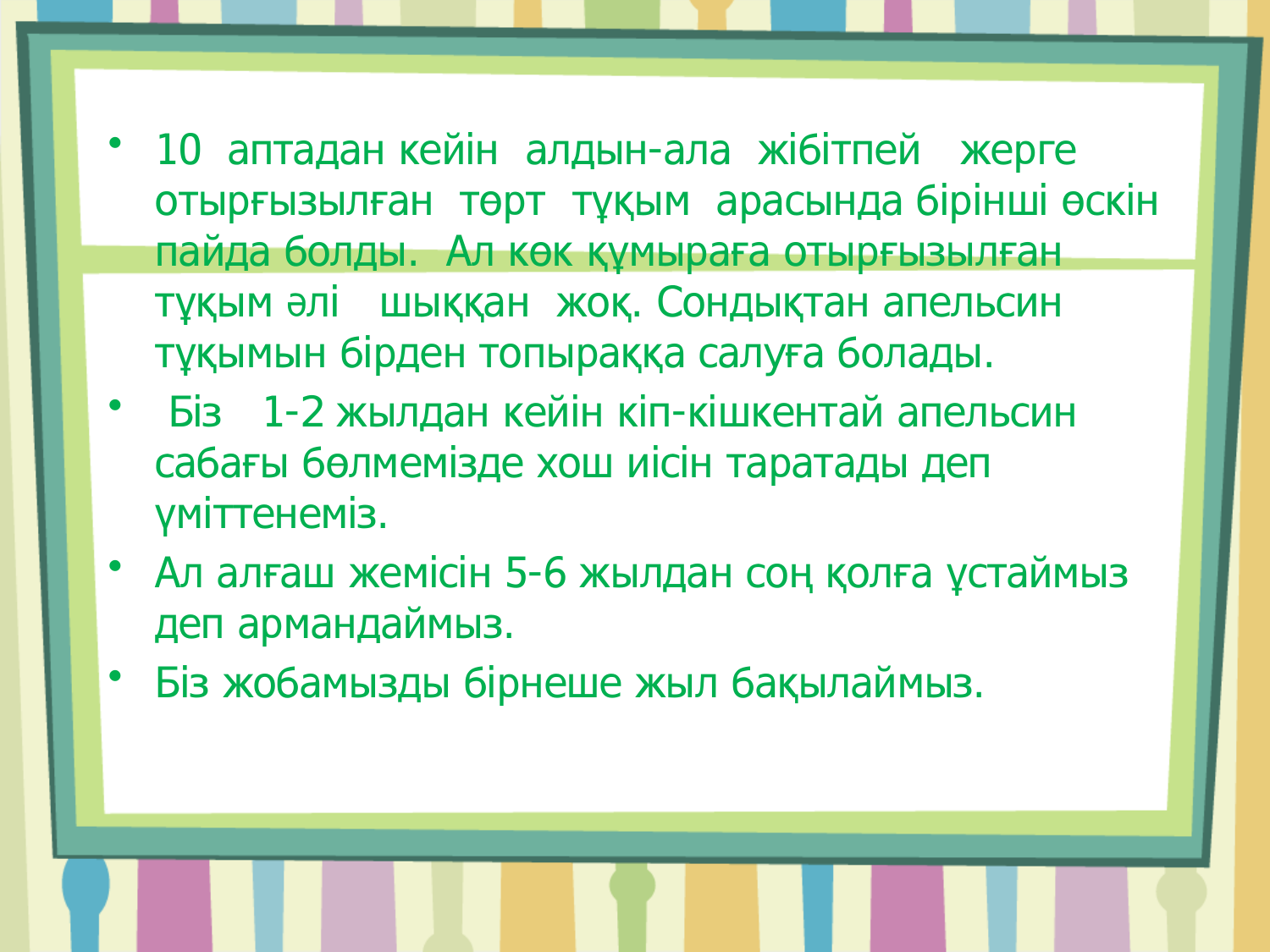

10  аптадан кейін  алдын-ала  жібітпей   жерге  отырғызылған  төрт  тұқым  арасында бірінші өскін пайда болды.  Ал көк құмыраға отырғызылған  тұқым әлі   шыққан  жоқ. Сондықтан апельсин тұқымын бірден топыраққа салуға болады.
 Біз   1-2 жылдан кейін кіп-кішкентай апельсин сабағы бөлмемізде хош иісін таратады деп үміттенеміз.
Ал алғаш жемісін 5-6 жылдан соң қолға ұстаймыз деп армандаймыз.
Біз жобамызды бірнеше жыл бақылаймыз.